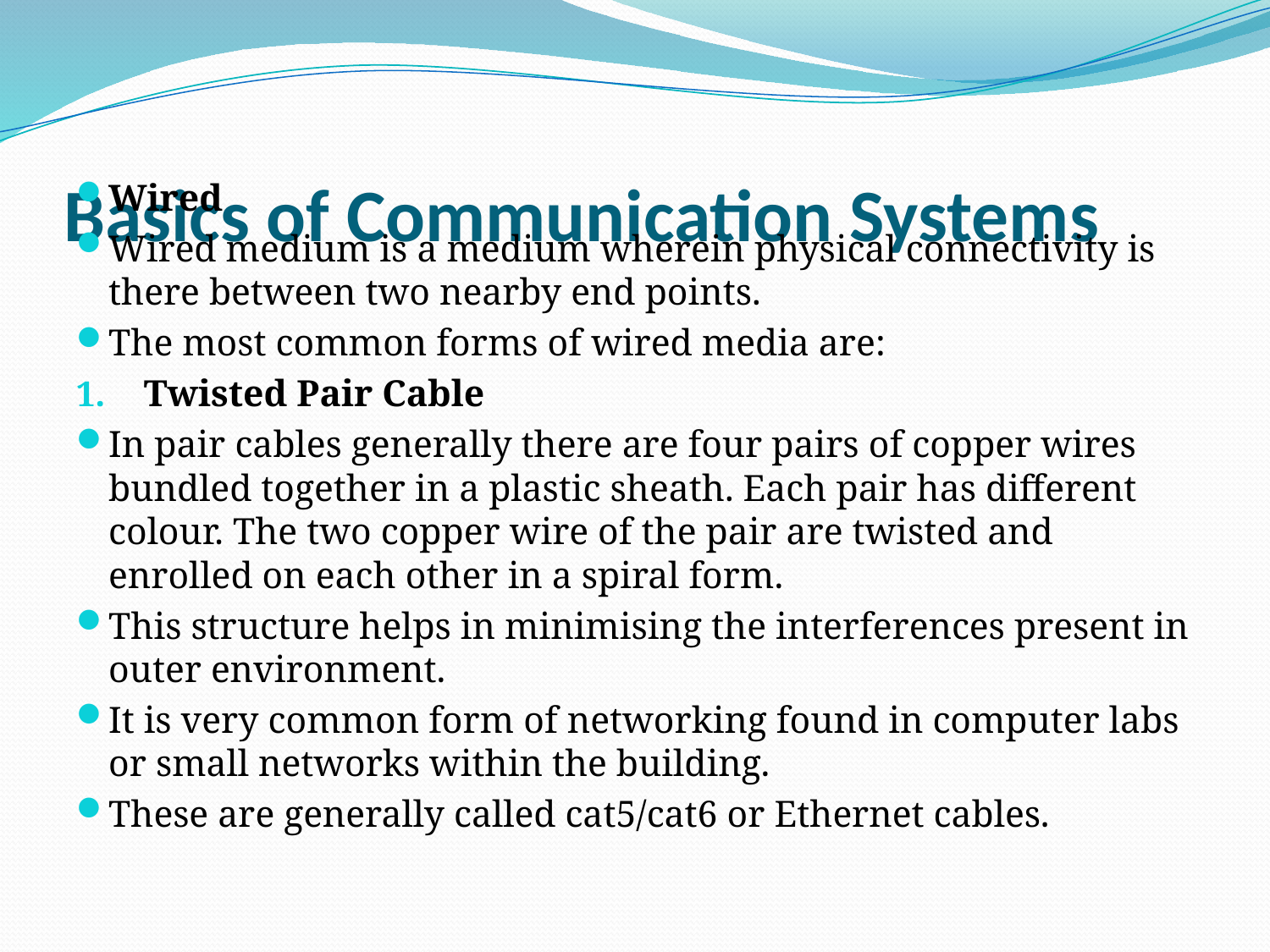

# Basics of Communication Systems
Wired
Wired medium is a medium wherein physical connectivity is there between two nearby end points.
The most common forms of wired media are:
Twisted Pair Cable
In pair cables generally there are four pairs of copper wires bundled together in a plastic sheath. Each pair has different colour. The two copper wire of the pair are twisted and enrolled on each other in a spiral form.
This structure helps in minimising the interferences present in outer environment.
It is very common form of networking found in computer labs or small networks within the building.
These are generally called cat5/cat6 or Ethernet cables.